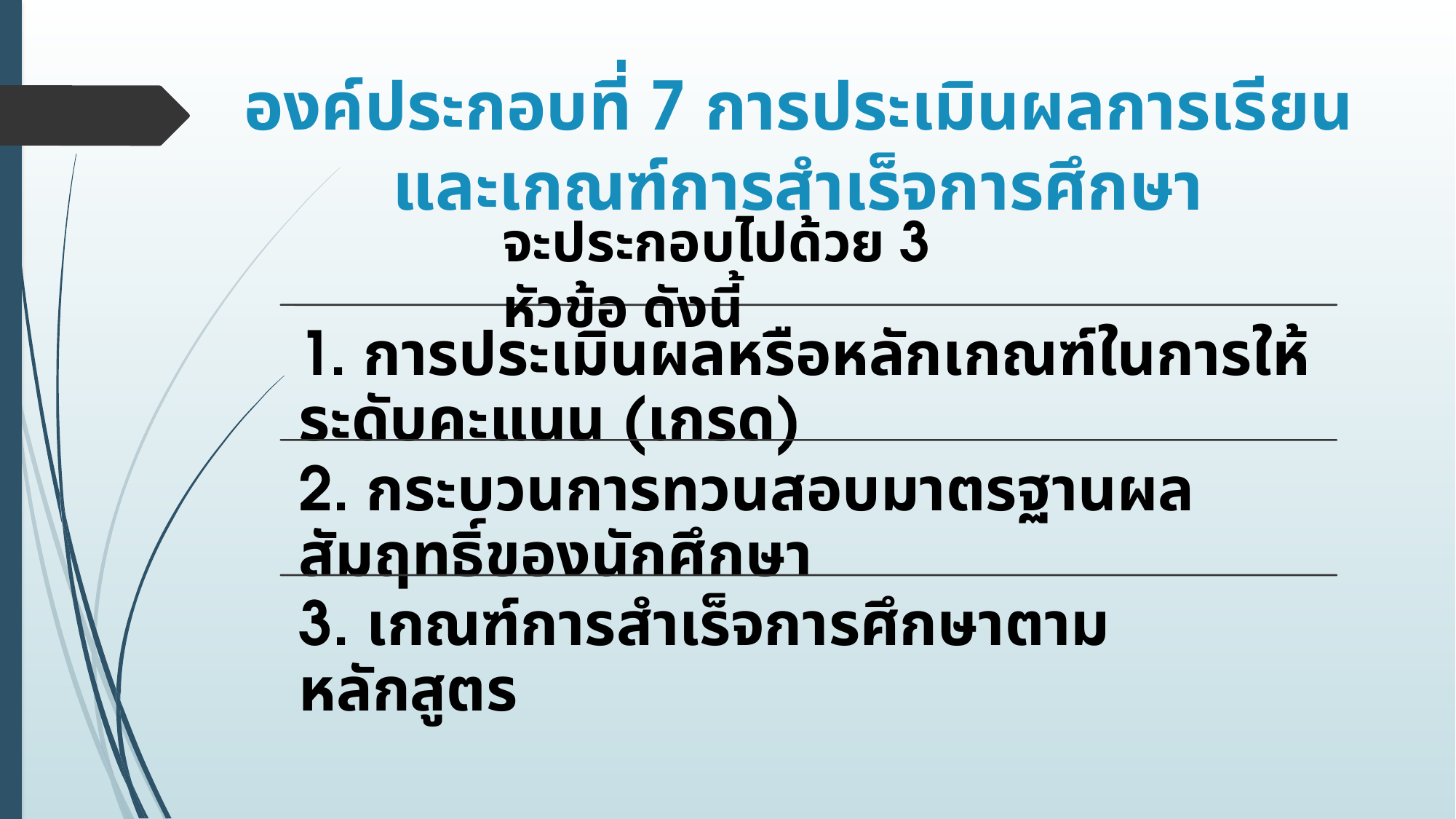

# องค์ประกอบที่ 7 การประเมินผลการเรียนและเกณฑ์การสำเร็จการศึกษา
จะประกอบไปด้วย 3 หัวข้อ ดังนี้
1. การประเมินผลหรือหลักเกณฑ์ในการให้ระดับคะแนน (เกรด)
2. กระบวนการทวนสอบมาตรฐานผลสัมฤทธิ์ของนักศึกษา
3. เกณฑ์การสำเร็จการศึกษาตามหลักสูตร